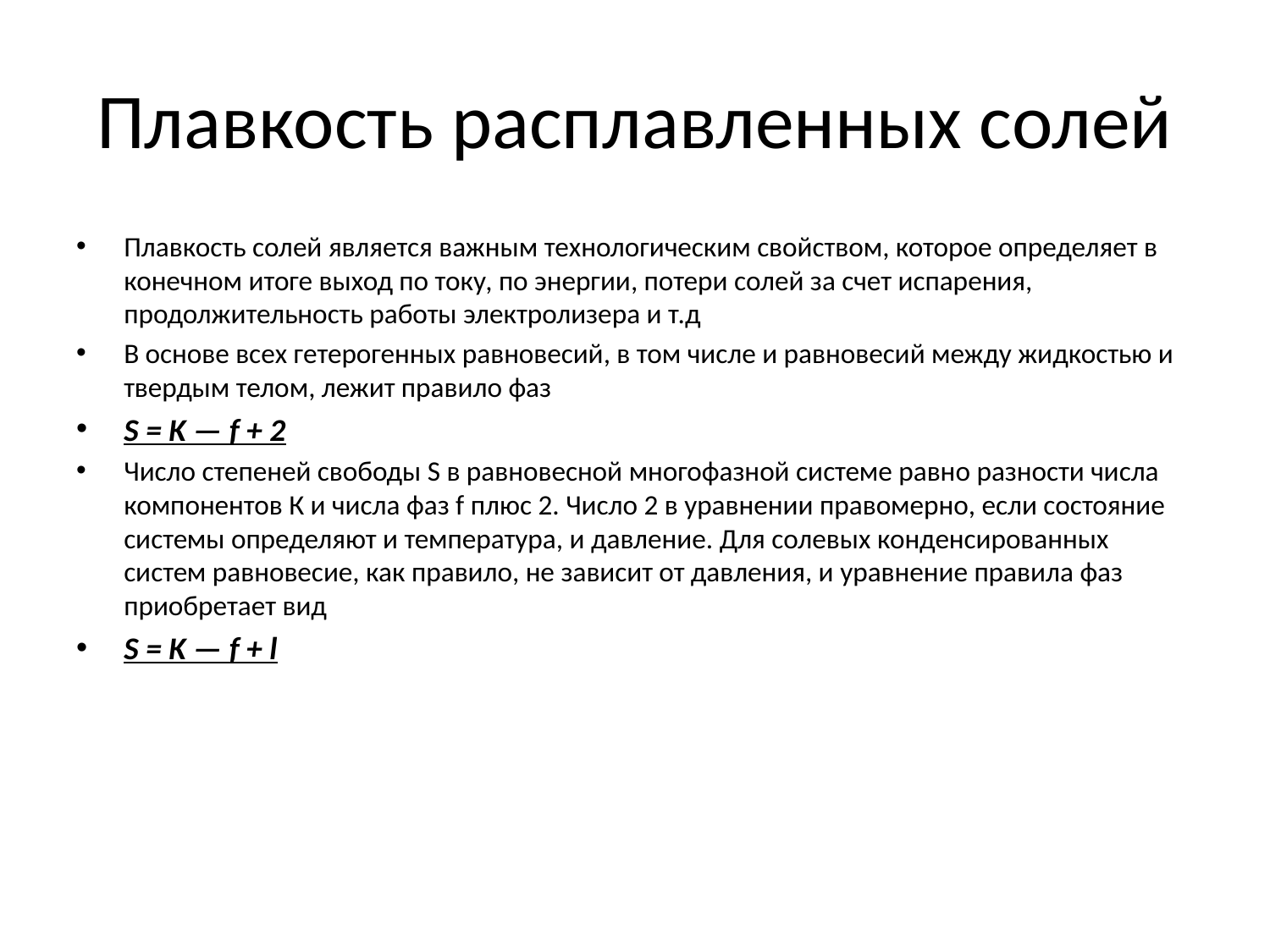

# Плавкость расплавленных солей
Плавкость солей является важным технологическим свойством, которое определяет в конечном итоге выход по току, по энергии, потери солей за счет испарения, продолжительность работы электролизера и т.д
В основе всех гетерогенных равновесий, в том числе и равновесий между жидкостью и твердым телом, лежит правило фаз
S = K — f + 2
Число степеней свободы S в равновесной многофазной системе равно разности числа компонентов К и числа фаз f плюс 2. Число 2 в уравнении правомерно, если состояние системы определяют и температура, и давление. Для солевых конденсированных систем равновесие, как правило, не зависит от давления, и уравнение правила фаз приобретает вид
S = K — f + l